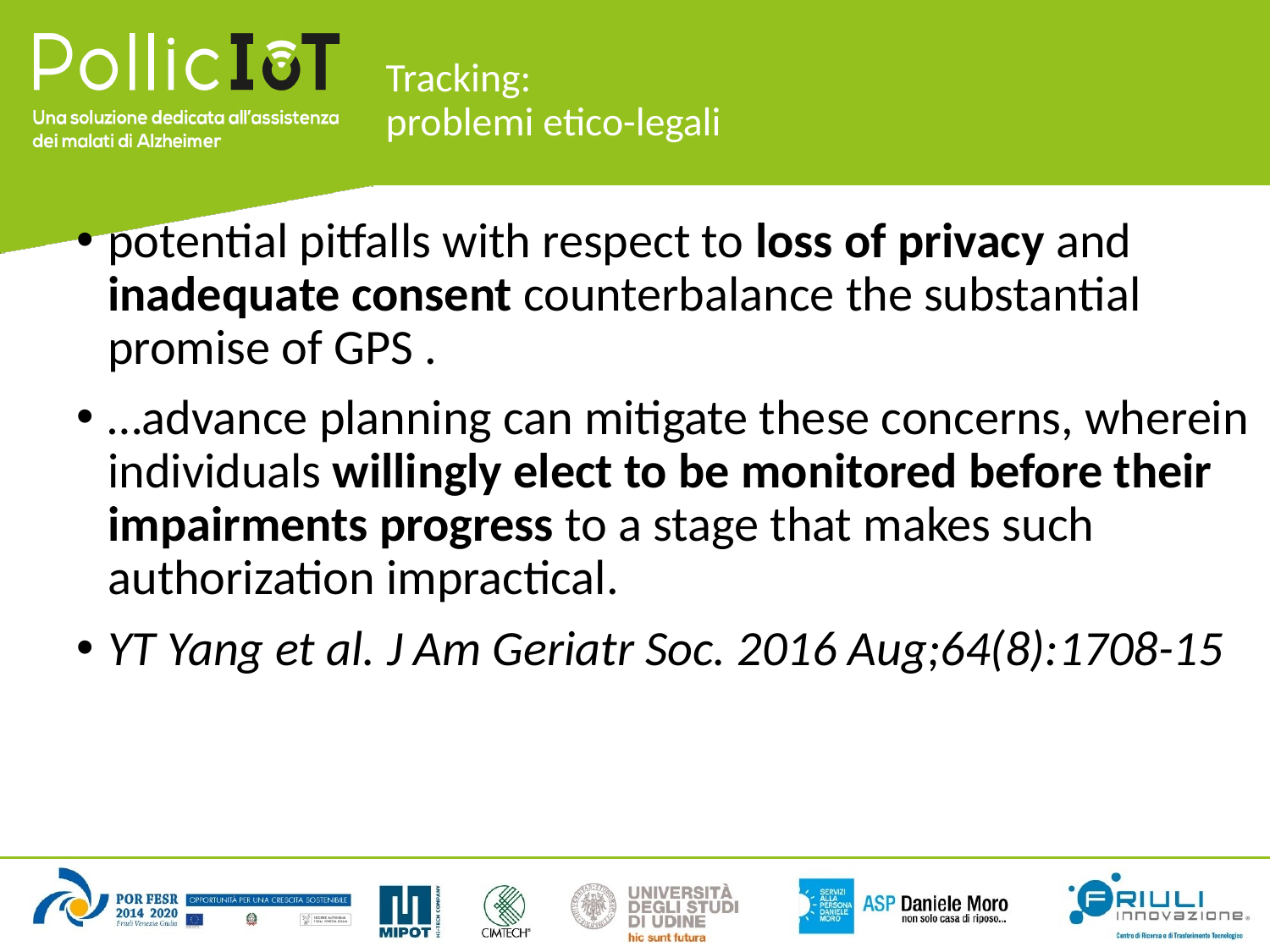

# Tracking: problemi etico-legali
potential pitfalls with respect to loss of privacy and inadequate consent counterbalance the substantial promise of GPS .
…advance planning can mitigate these concerns, wherein individuals willingly elect to be monitored before their impairments progress to a stage that makes such authorization impractical.
YT Yang et al. J Am Geriatr Soc. 2016 Aug;64(8):1708-15